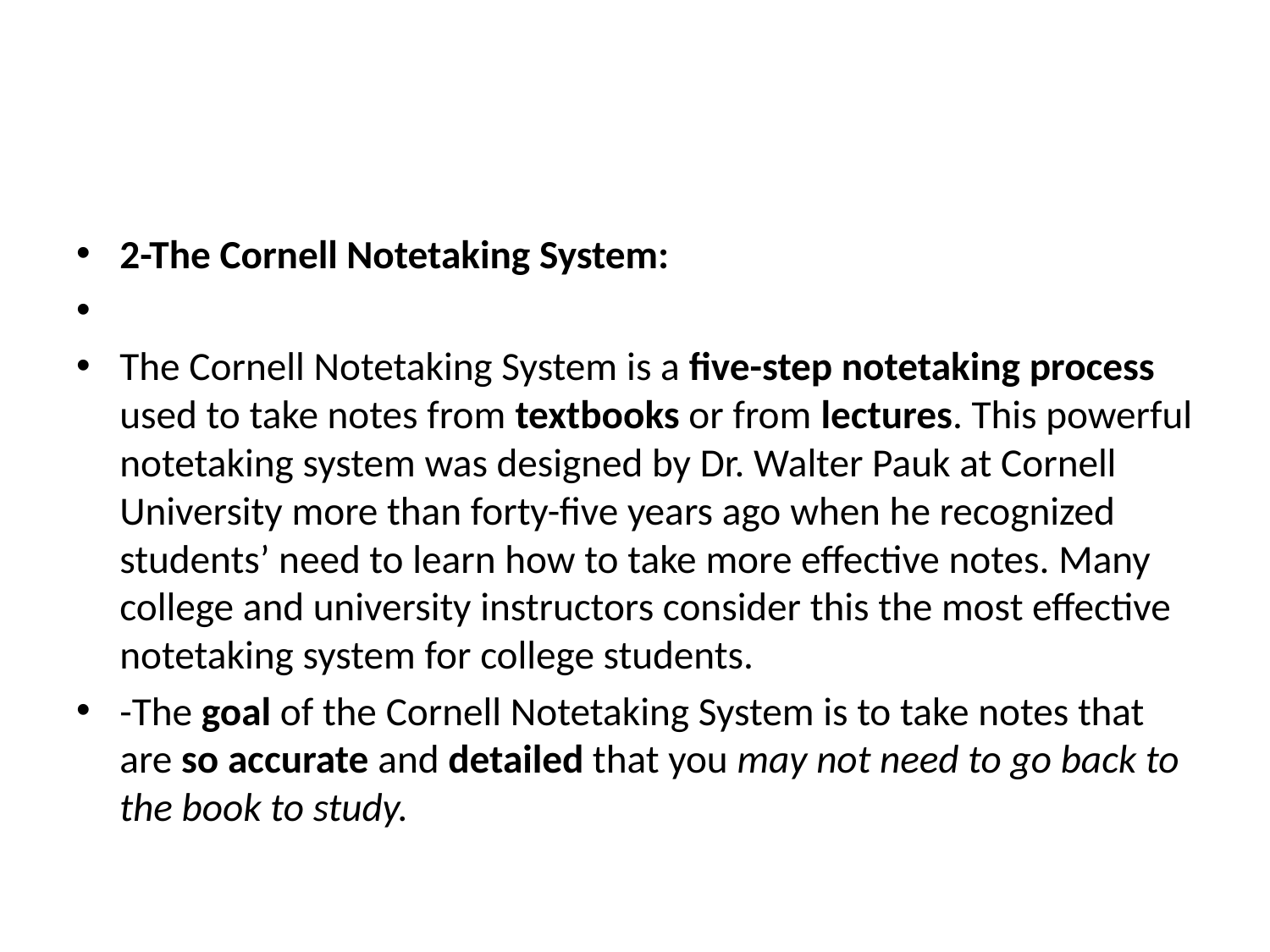

#
2-The Cornell Notetaking System:

The Cornell Notetaking System is a five-step notetaking process used to take notes from textbooks or from lectures. This powerful notetaking system was designed by Dr. Walter Pauk at Cornell University more than forty-five years ago when he recognized students’ need to learn how to take more effective notes. Many college and university instructors consider this the most effective notetaking system for college students.
-The goal of the Cornell Notetaking System is to take notes that are so accurate and detailed that you may not need to go back to the book to study.